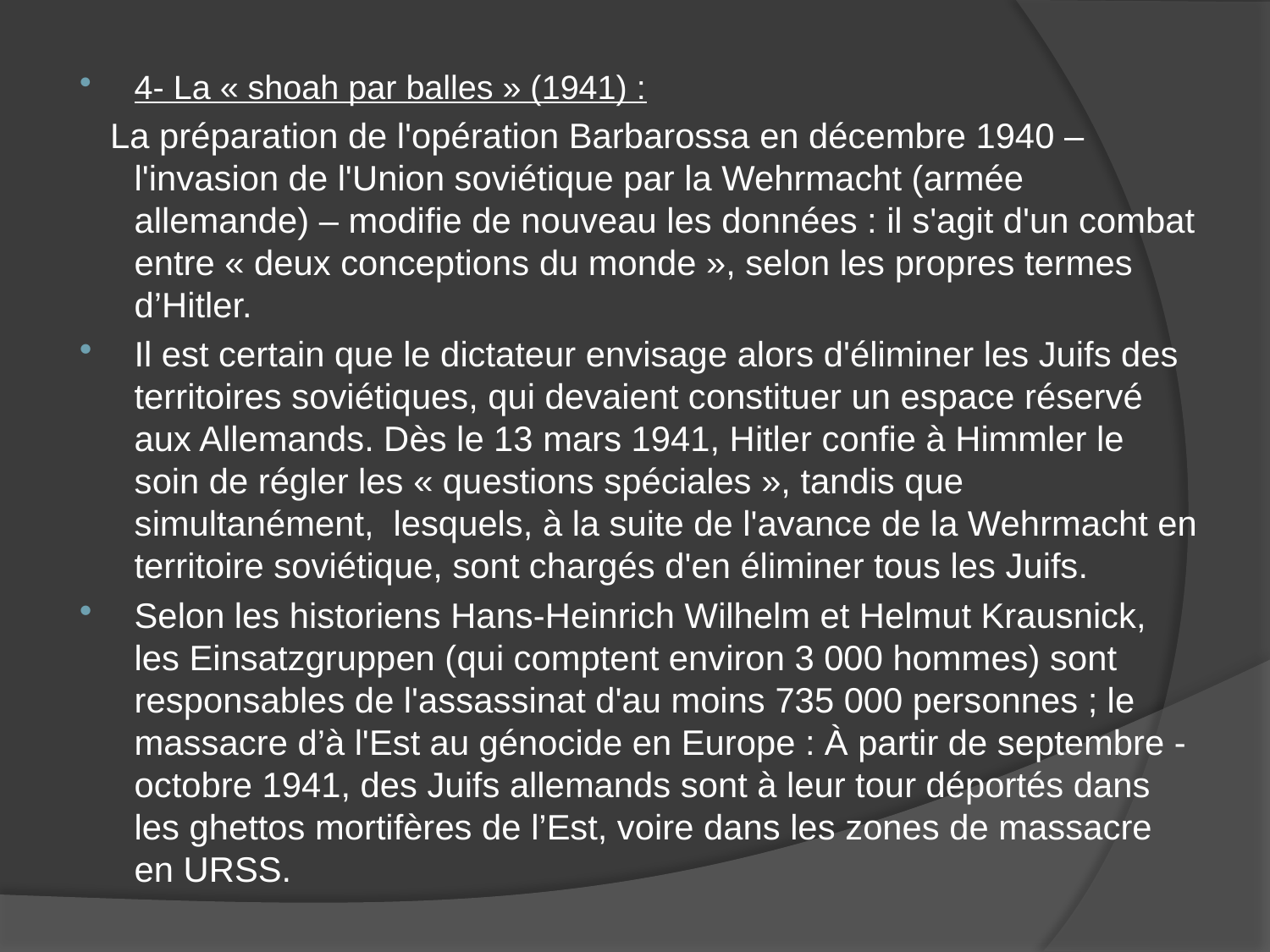

4- La « shoah par balles » (1941) :
   La préparation de l'opération Barbarossa en décembre 1940 – l'invasion de l'Union soviétique par la Wehrmacht (armée allemande) – modifie de nouveau les données : il s'agit d'un combat entre « deux conceptions du monde », selon les propres termes d’Hitler.
Il est certain que le dictateur envisage alors d'éliminer les Juifs des territoires soviétiques, qui devaient constituer un espace réservé aux Allemands. Dès le 13 mars 1941, Hitler confie à Himmler le soin de régler les « questions spéciales », tandis que simultanément,  lesquels, à la suite de l'avance de la Wehrmacht en territoire soviétique, sont chargés d'en éliminer tous les Juifs.
Selon les historiens Hans-Heinrich Wilhelm et Helmut Krausnick, les Einsatzgruppen (qui comptent environ 3 000 hommes) sont responsables de l'assassinat d'au moins 735 000 personnes ; le massacre d’à l'Est au génocide en Europe : À partir de septembre - octobre 1941, des Juifs allemands sont à leur tour déportés dans les ghettos mortifères de l’Est, voire dans les zones de massacre en URSS.